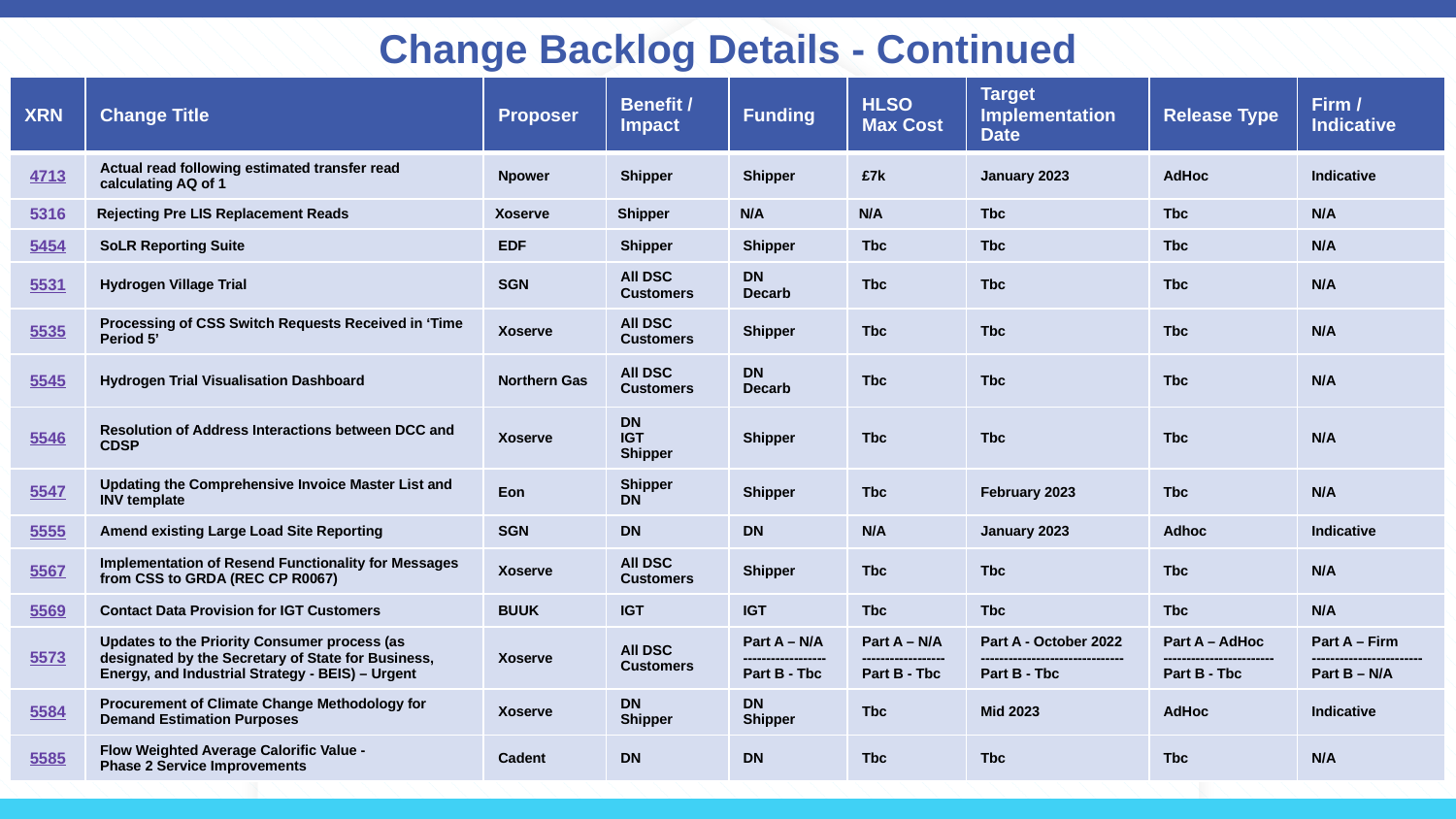

Change Backlog Details - Continued
| XRN | Change Title | Proposer | Benefit / Impact | Funding | HLSO Max Cost | Target Implementation Date | Release Type | Firm / Indicative |
| --- | --- | --- | --- | --- | --- | --- | --- | --- |
| 4713 | Actual read following estimated transfer read calculating AQ of 1 | Npower | Shipper | Shipper | £7k | January 2023 | AdHoc | Indicative |
| 5316 | Rejecting Pre LIS Replacement Reads | Xoserve | Shipper | N/A | N/A | Tbc | Tbc | N/A |
| 5454 | SoLR Reporting Suite | EDF | Shipper | Shipper | Tbc | Tbc | Tbc | N/A |
| 5531 | Hydrogen Village Trial | SGN | All DSC Customers | DN Decarb | Tbc | Tbc | Tbc | N/A |
| 5535 | Processing of CSS Switch Requests Received in ‘Time Period 5’ | Xoserve | All DSC Customers | Shipper | Tbc | Tbc | Tbc | N/A |
| 5545 | Hydrogen Trial Visualisation Dashboard | Northern Gas | All DSC Customers | DN Decarb | Tbc | Tbc | Tbc | N/A |
| 5546 | Resolution of Address Interactions between DCC and CDSP | Xoserve | DN IGT Shipper | Shipper | Tbc | Tbc | Tbc | N/A |
| 5547 | Updating the Comprehensive Invoice Master List and INV template | Eon | Shipper DN | Shipper | Tbc | February 2023 | Tbc | N/A |
| 5555 | Amend existing Large Load Site Reporting | SGN | DN | DN | N/A | January 2023 | Adhoc | Indicative |
| 5567 | Implementation of Resend Functionality for Messages from CSS to GRDA (REC CP R0067) | Xoserve | All DSC Customers | Shipper | Tbc | Tbc | Tbc | N/A |
| 5569 | Contact Data Provision for IGT Customers | BUUK | IGT | IGT | Tbc | Tbc | Tbc | N/A |
| 5573 | Updates to the Priority Consumer process (as designated by the Secretary of State for Business, Energy, and Industrial Strategy - BEIS) – Urgent | Xoserve | All DSC Customers | Part A – N/A ------------------ Part B - Tbc | Part A – N/A ------------------ Part B - Tbc | Part A - October 2022 ------------------------------- Part B - Tbc | Part A – AdHoc ------------------------ Part B - Tbc | Part A – Firm ------------------------ Part B – N/A |
| 5584 | Procurement of Climate Change Methodology for Demand Estimation Purposes | Xoserve | DN Shipper | DN Shipper | Tbc | Mid 2023 | AdHoc | Indicative |
| 5585 | Flow Weighted Average Calorific Value - Phase 2 Service Improvements | Cadent | DN | DN | Tbc | Tbc | Tbc | N/A |